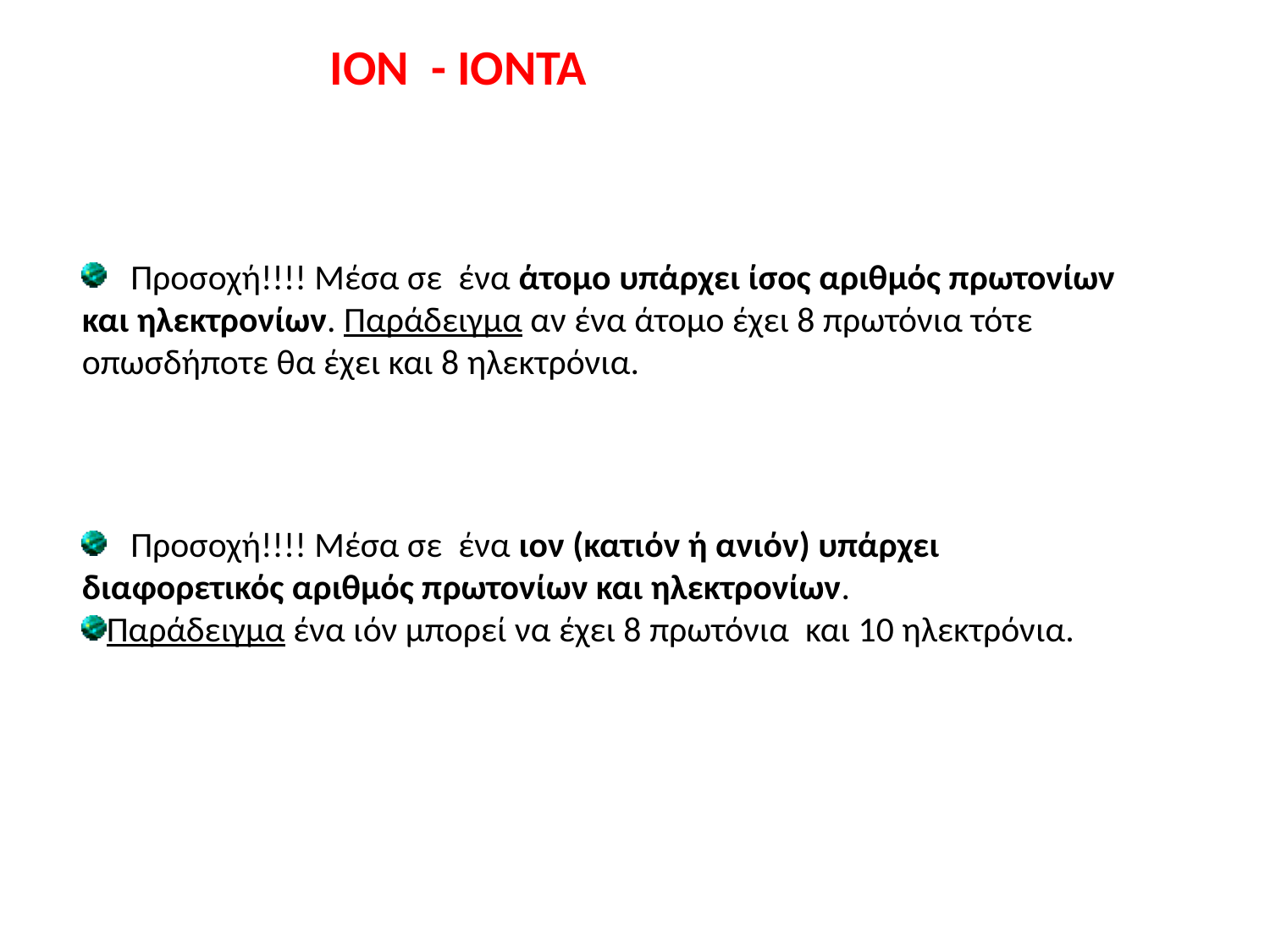

ΙΟΝ  - ΙΟΝΤΑ
   Προσοχή!!!! Μέσα σε  ένα άτομο υπάρχει ίσος αριθμός πρωτονίων και ηλεκτρονίων. Παράδειγμα αν ένα άτομο έχει 8 πρωτόνια τότε οπωσδήποτε θα έχει και 8 ηλεκτρόνια.

   Προσοχή!!!! Μέσα σε  ένα ιον (κατιόν ή ανιόν) υπάρχει διαφορετικός αριθμός πρωτονίων και ηλεκτρονίων.
Παράδειγμα ένα ιόν μπορεί να έχει 8 πρωτόνια  και 10 ηλεκτρόνια.